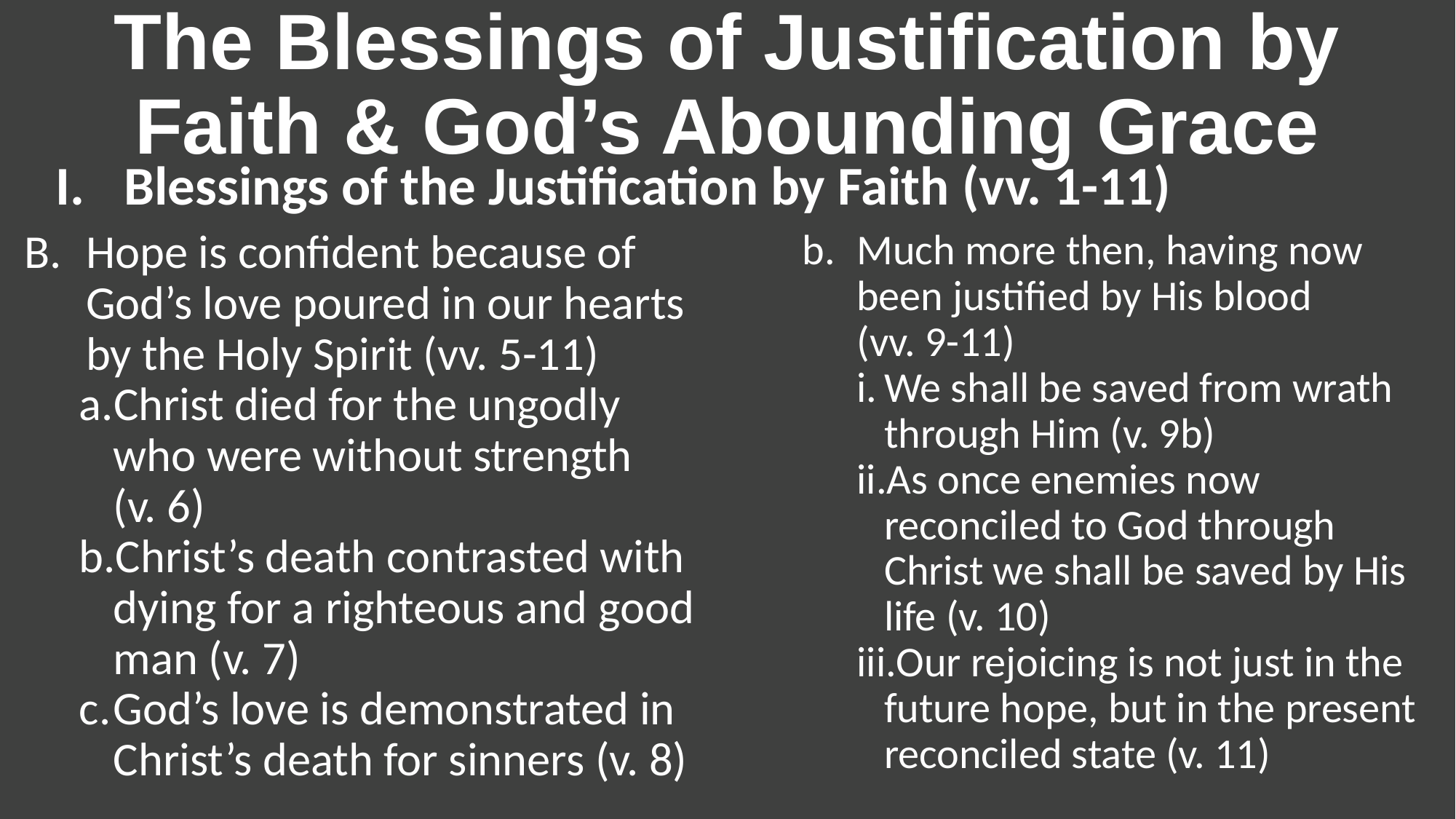

The Blessings of Justification by Faith & God’s Abounding Grace
Blessings of the Justification by Faith (vv. 1-11)
Hope is confident because of God’s love poured in our hearts by the Holy Spirit (vv. 5-11)
Christ died for the ungodly who were without strength    (v. 6)
Christ’s death contrasted with dying for a righteous and good man (v. 7)
God’s love is demonstrated in Christ’s death for sinners (v. 8)
Much more then, having now been justified by His blood       (vv. 9-11)
We shall be saved from wrath through Him (v. 9b)
As once enemies now reconciled to God through Christ we shall be saved by His life (v. 10)
Our rejoicing is not just in the future hope, but in the present reconciled state (v. 11)